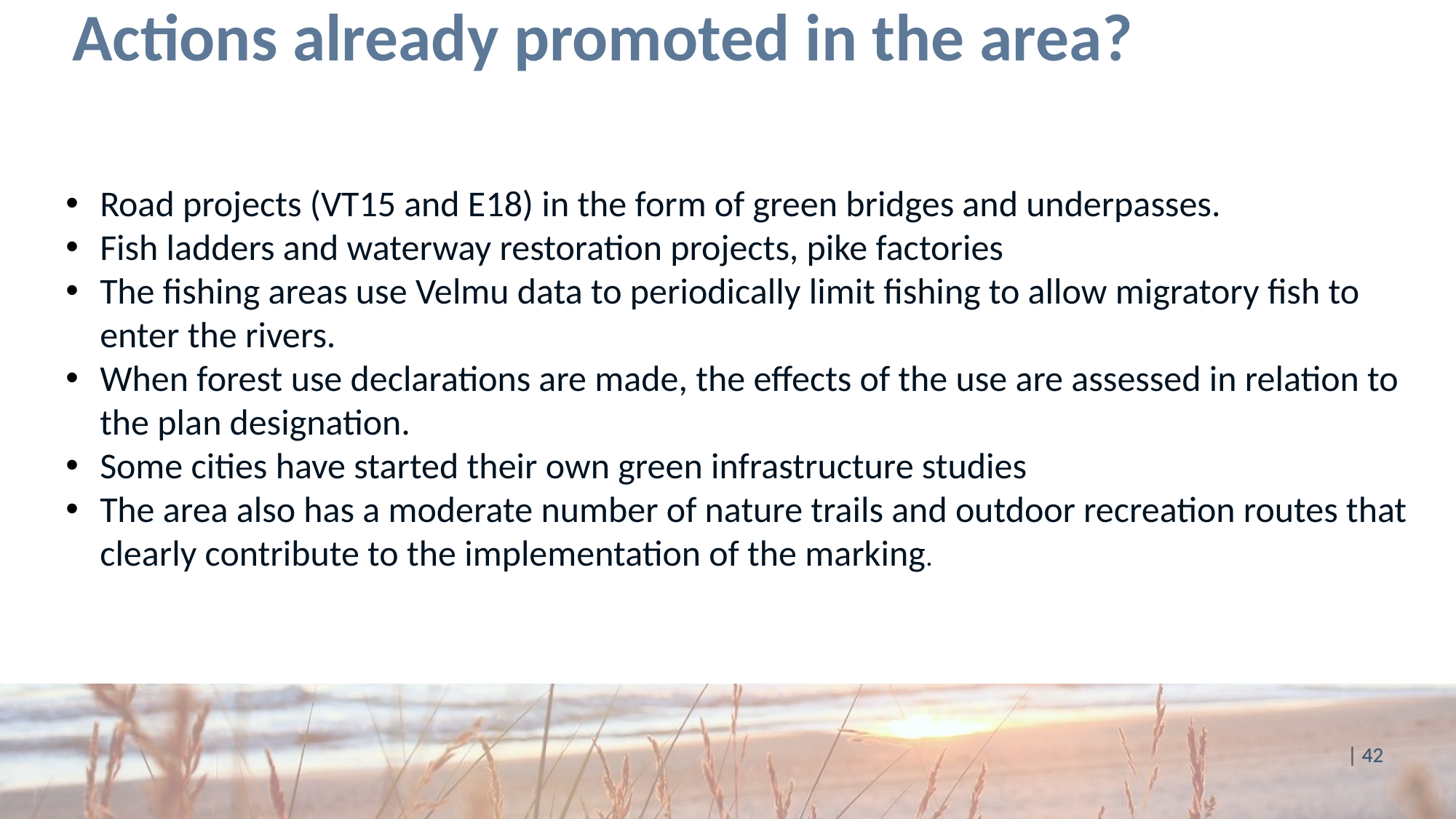

# Actions already promoted in the area?
Road projects (VT15 and E18) in the form of green bridges and underpasses.
Fish ladders and waterway restoration projects, pike factories
The fishing areas use Velmu data to periodically limit fishing to allow migratory fish to enter the rivers.
When forest use declarations are made, the effects of the use are assessed in relation to the plan designation.
Some cities have started their own green infrastructure studies
The area also has a moderate number of nature trails and outdoor recreation routes that clearly contribute to the implementation of the marking.